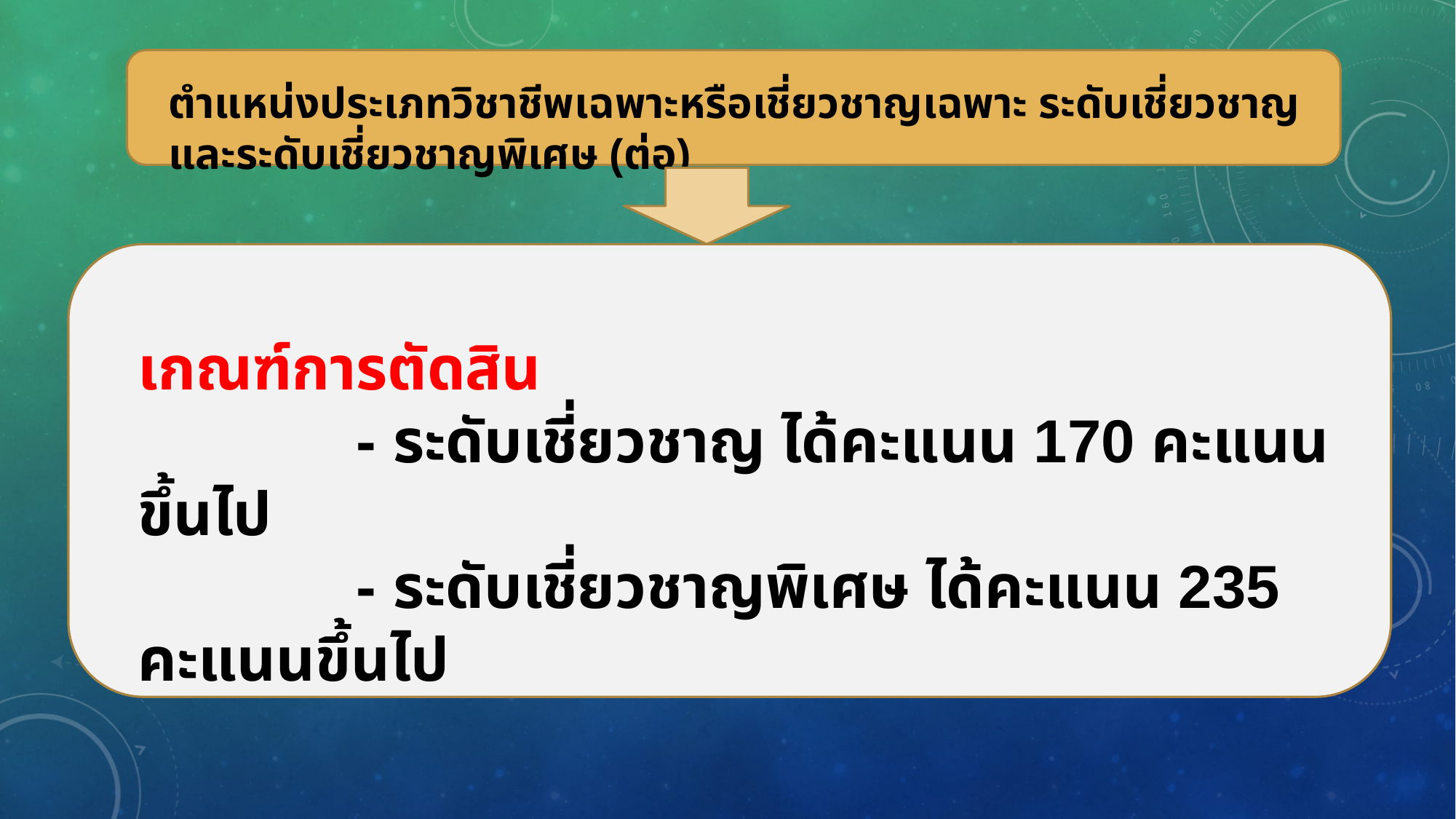

ตำแหน่งประเภทวิชาชีพเฉพาะหรือเชี่ยวชาญเฉพาะ ระดับเชี่ยวชาญและระดับเชี่ยวชาญพิเศษ (ต่อ)

เกณฑ์การตัดสิน
		- ระดับเชี่ยวชาญ ได้คะแนน 170 คะแนนขึ้นไป
		- ระดับเชี่ยวชาญพิเศษ ได้คะแนน 235 คะแนนขึ้นไป